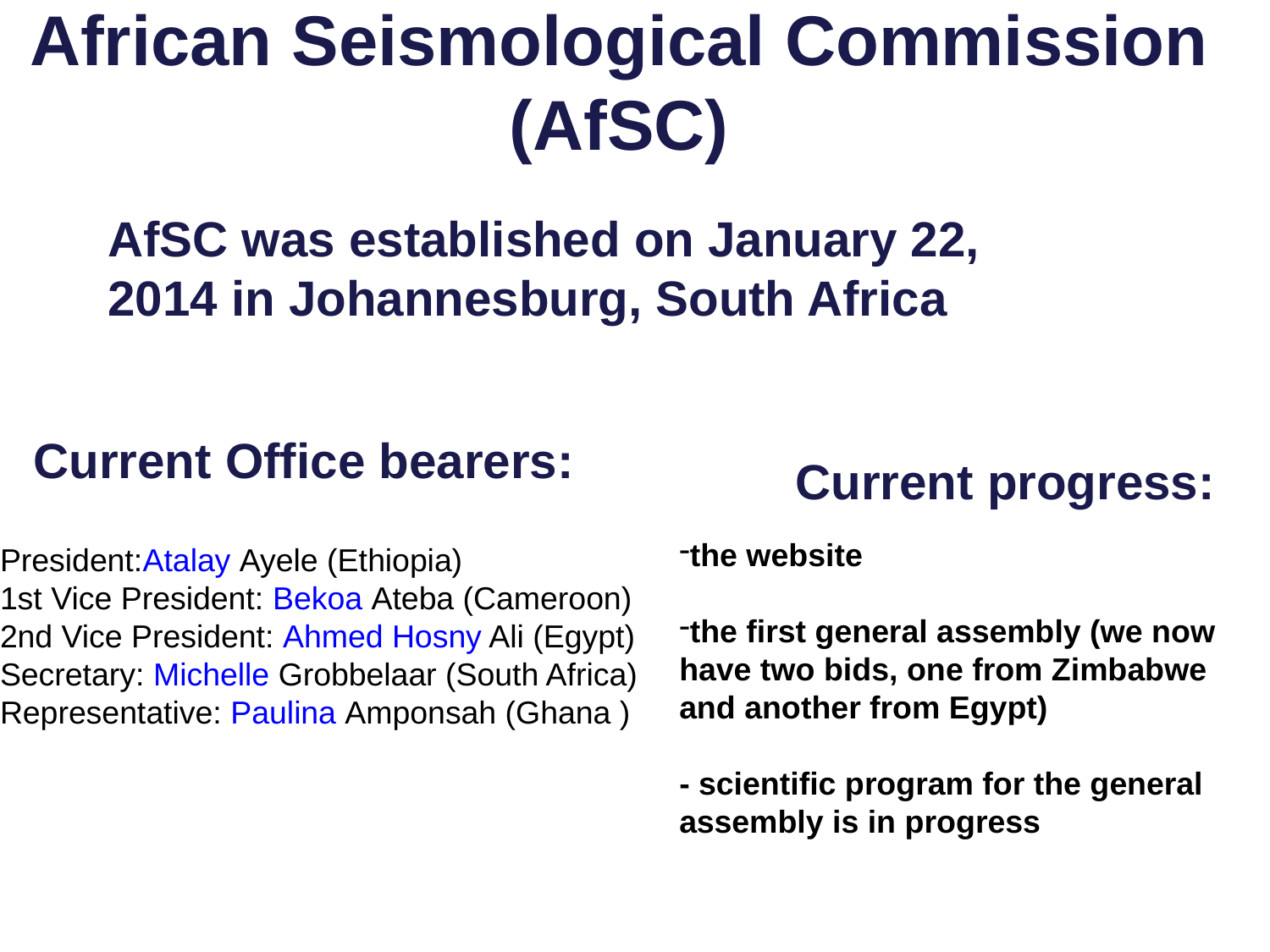

African Seismological Commission (AfSC)
AfSC was established on January 22, 2014 in Johannesburg, South Africa
Current Office bearers:
Current progress:

the website

the first general assembly (we now have two bids, one from Zimbabwe and another from Egypt)

- scientific program for the general assembly is in progress
President:Atalay Ayele (Ethiopia)
1st Vice President: Bekoa Ateba (Cameroon)
2nd Vice President: Ahmed Hosny Ali (Egypt)
Secretary: Michelle Grobbelaar (South Africa)
Representative: Paulina Amponsah (Ghana )